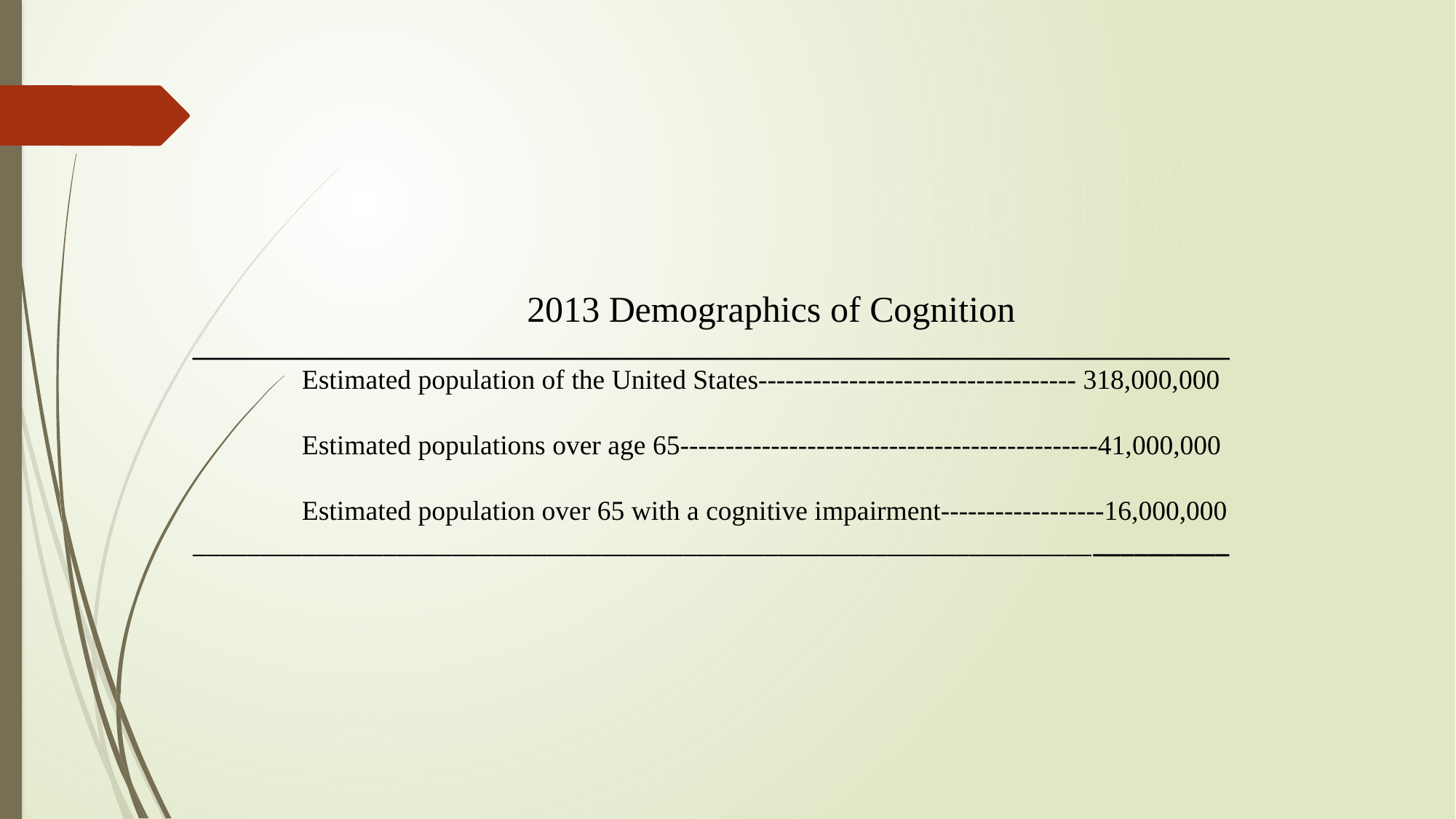

2013 Demographics of Cognition ____________________________________________________________________________
	Estimated population of the United States----------------------------------- 318,000,000
	Estimated populations over age 65----------------------------------------------41,000,000
	Estimated population over 65 with a cognitive impairment------------------16,000,000    ____________________________________________________________________________